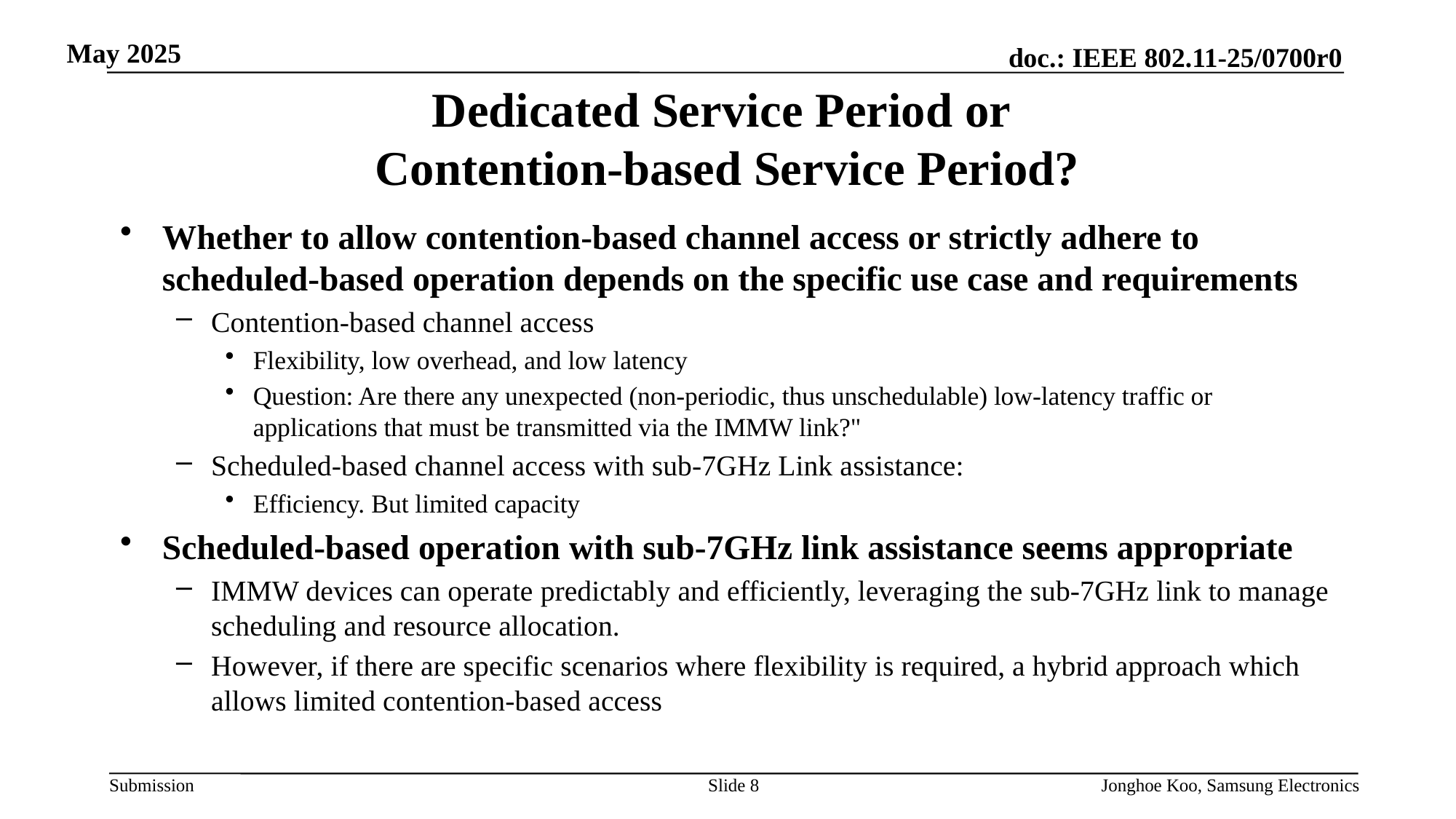

# Dedicated Service Period or Contention-based Service Period?
Whether to allow contention-based channel access or strictly adhere to scheduled-based operation depends on the specific use case and requirements
Contention-based channel access
Flexibility, low overhead, and low latency
Question: Are there any unexpected (non-periodic, thus unschedulable) low-latency traffic or applications that must be transmitted via the IMMW link?"
Scheduled-based channel access with sub-7GHz Link assistance:
Efficiency. But limited capacity
Scheduled-based operation with sub-7GHz link assistance seems appropriate
IMMW devices can operate predictably and efficiently, leveraging the sub-7GHz link to manage scheduling and resource allocation.
However, if there are specific scenarios where flexibility is required, a hybrid approach which allows limited contention-based access

Slide 8
Jonghoe Koo, Samsung Electronics